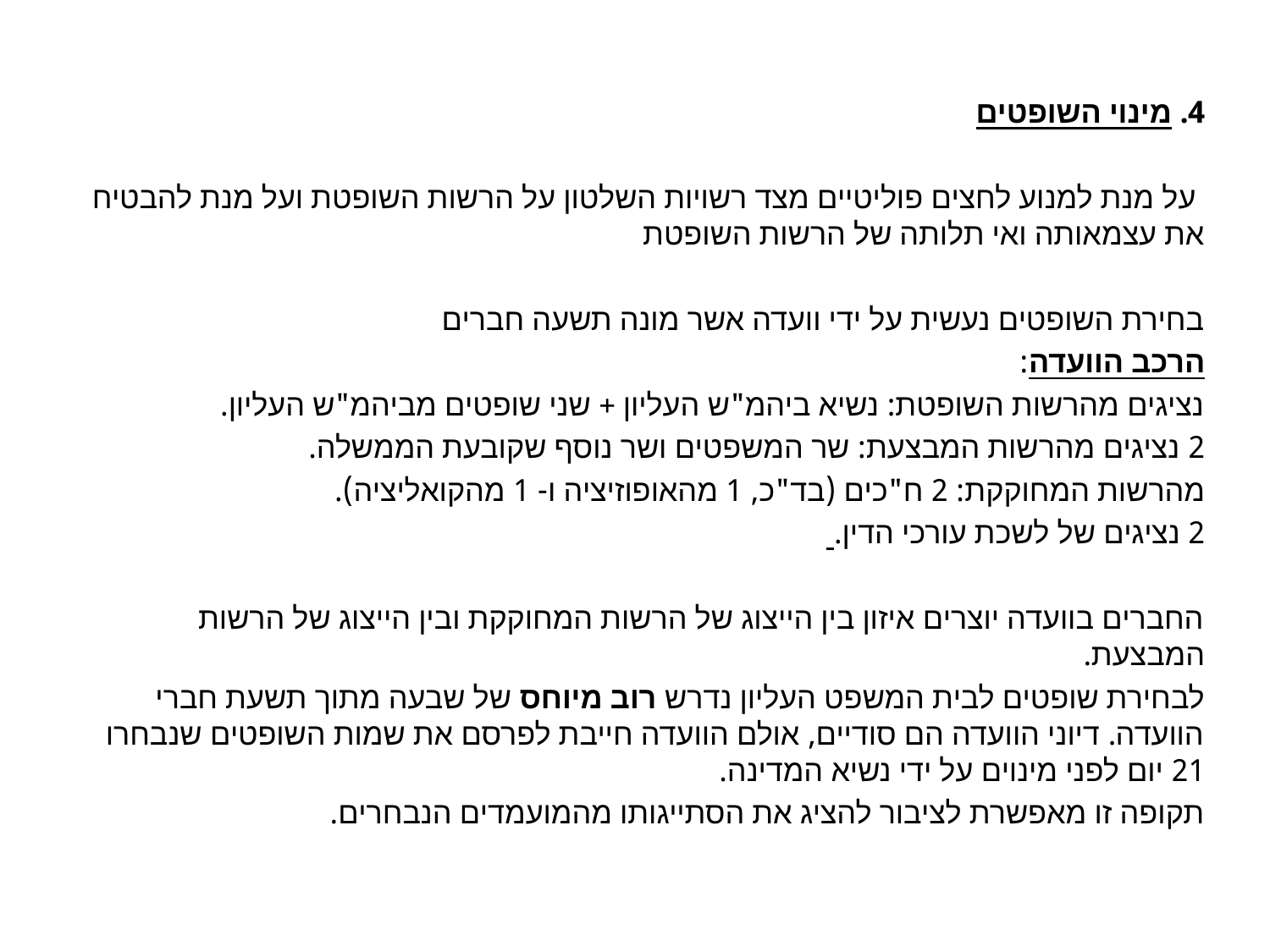

4. מינוי השופטים

 על מנת למנוע לחצים פוליטיים מצד רשויות השלטון על הרשות השופטת ועל מנת להבטיח את עצמאותה ואי תלותה של הרשות השופטת

בחירת השופטים נעשית על ידי וועדה אשר מונה תשעה חברים
הרכב הוועדה:
נציגים מהרשות השופטת: נשיא ביהמ"ש העליון + שני שופטים מביהמ"ש העליון.
2 נציגים מהרשות המבצעת: שר המשפטים ושר נוסף שקובעת הממשלה.
מהרשות המחוקקת: 2 ח"כים (בד"כ, 1 מהאופוזיציה ו- 1 מהקואליציה).
2 נציגים של לשכת עורכי הדין.

החברים בוועדה יוצרים איזון בין הייצוג של הרשות המחוקקת ובין הייצוג של הרשות המבצעת.
לבחירת שופטים לבית המשפט העליון נדרש רוב מיוחס של שבעה מתוך תשעת חברי הוועדה. דיוני הוועדה הם סודיים, אולם הוועדה חייבת לפרסם את שמות השופטים שנבחרו 21 יום לפני מינוים על ידי נשיא המדינה.
תקופה זו מאפשרת לציבור להציג את הסתייגותו מהמועמדים הנבחרים.